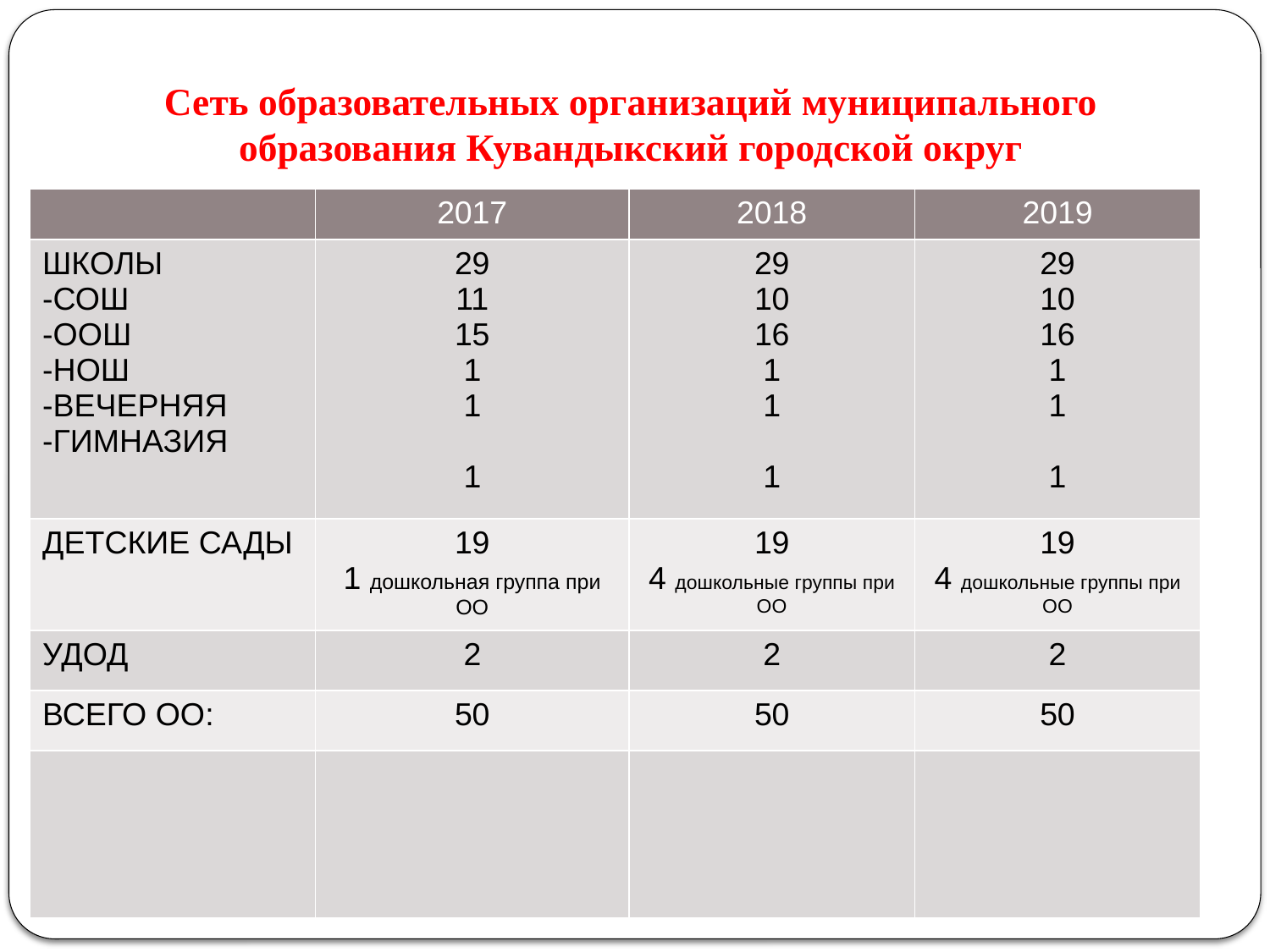

# Сеть образовательных организаций муниципального образования Кувандыкский городской округ
|  | 2017 | 2018 | 2019 |
| --- | --- | --- | --- |
| ШКОЛЫ -СОШ -ООШ -НОШ -ВЕЧЕРНЯЯ -ГИМНАЗИЯ | 29 11 15 1 1 1 | 29 10 16 1 1 1 | 29 10 16 1 1 1 |
| ДЕТСКИЕ САДЫ | 19 1 дошкольная группа при ОО | 19 4 дошкольные группы при ОО | 19 4 дошкольные группы при ОО |
| УДОД | 2 | 2 | 2 |
| ВСЕГО ОО: | 50 | 50 | 50 |
|  |  |  |  |